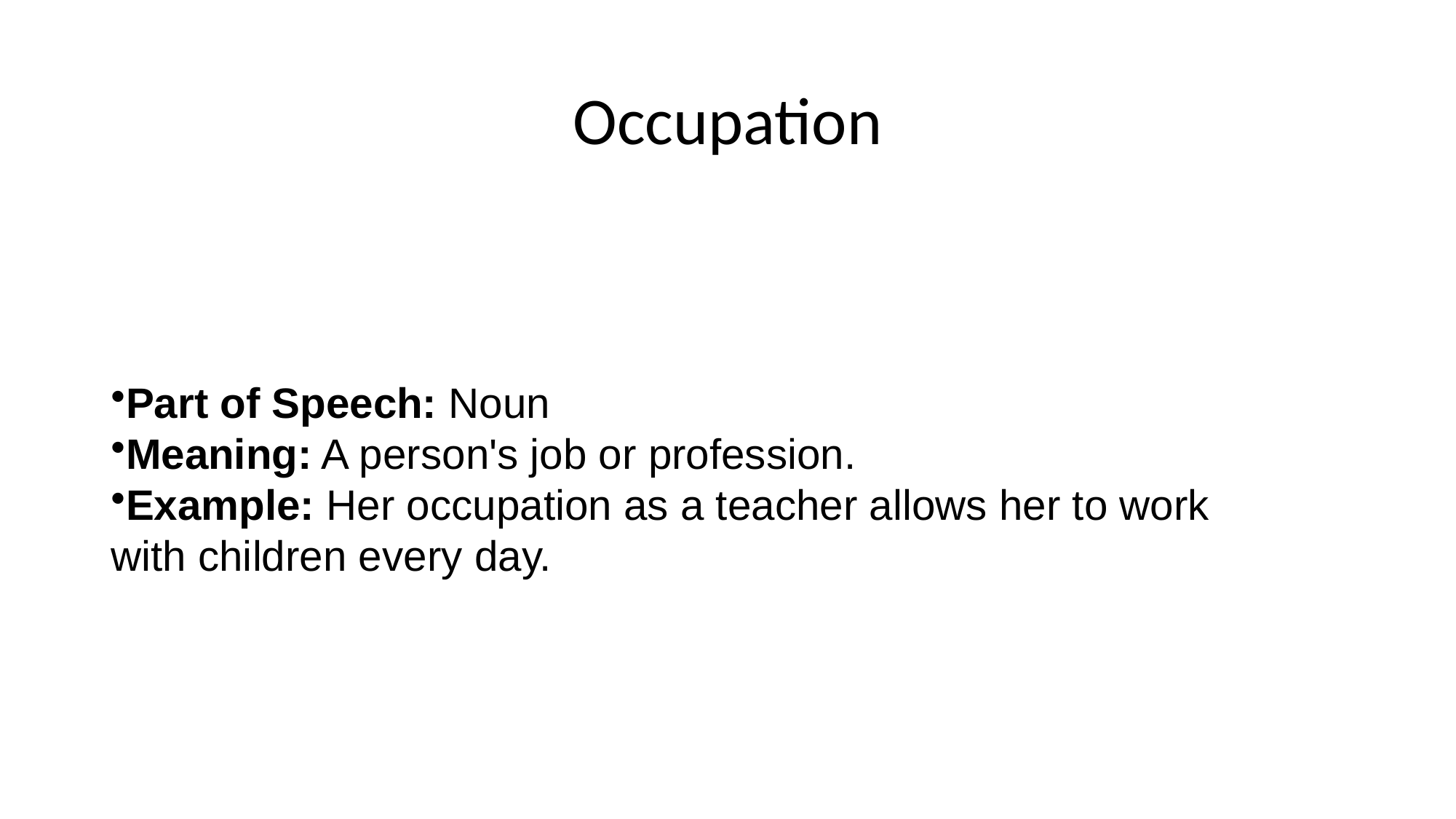

# Occupation
Part of Speech: Noun
Meaning: A person's job or profession.
Example: Her occupation as a teacher allows her to work with children every day.